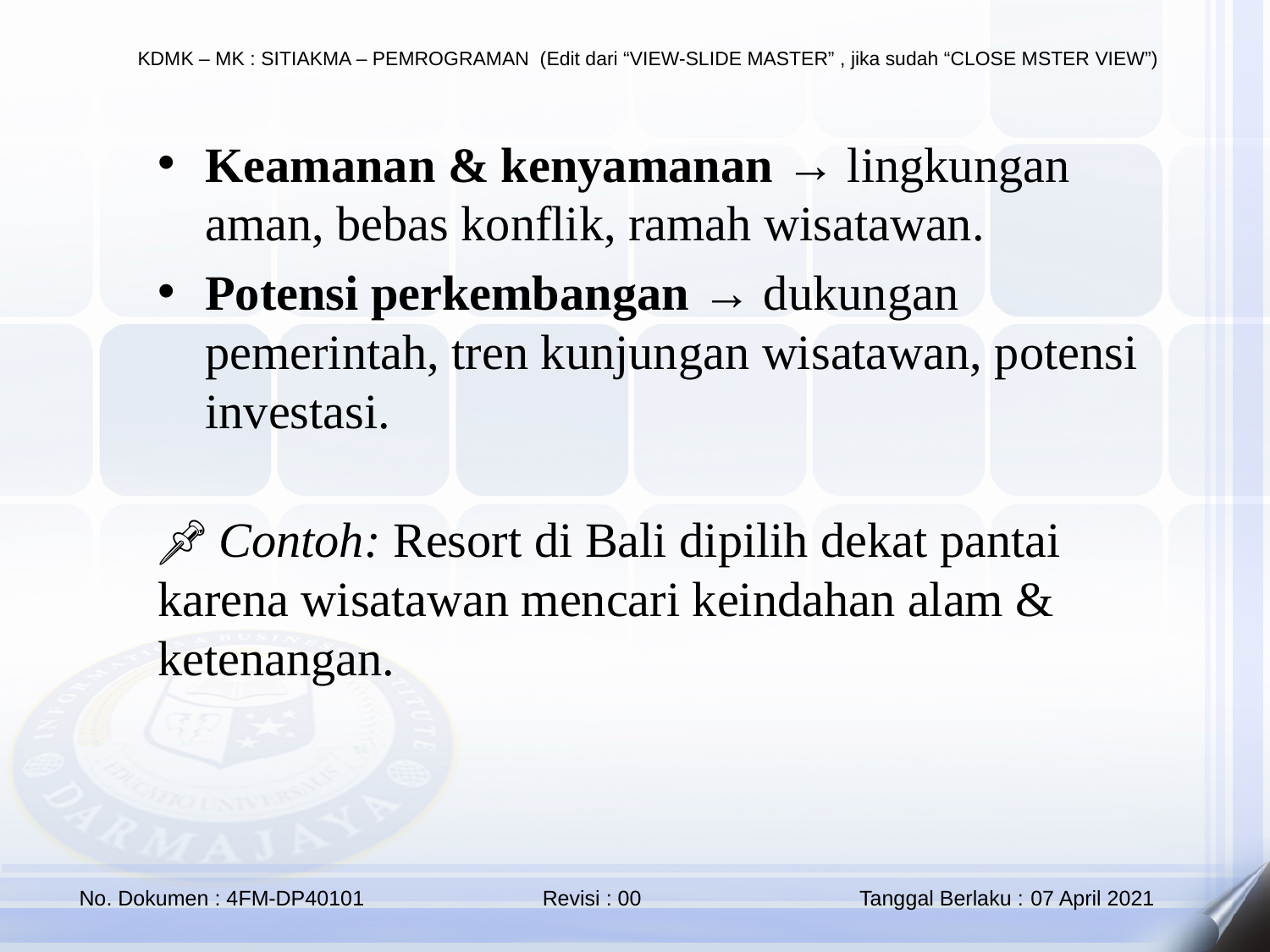

Keamanan & kenyamanan → lingkungan aman, bebas konflik, ramah wisatawan.
Potensi perkembangan → dukungan pemerintah, tren kunjungan wisatawan, potensi investasi.
📌 Contoh: Resort di Bali dipilih dekat pantai karena wisatawan mencari keindahan alam & ketenangan.